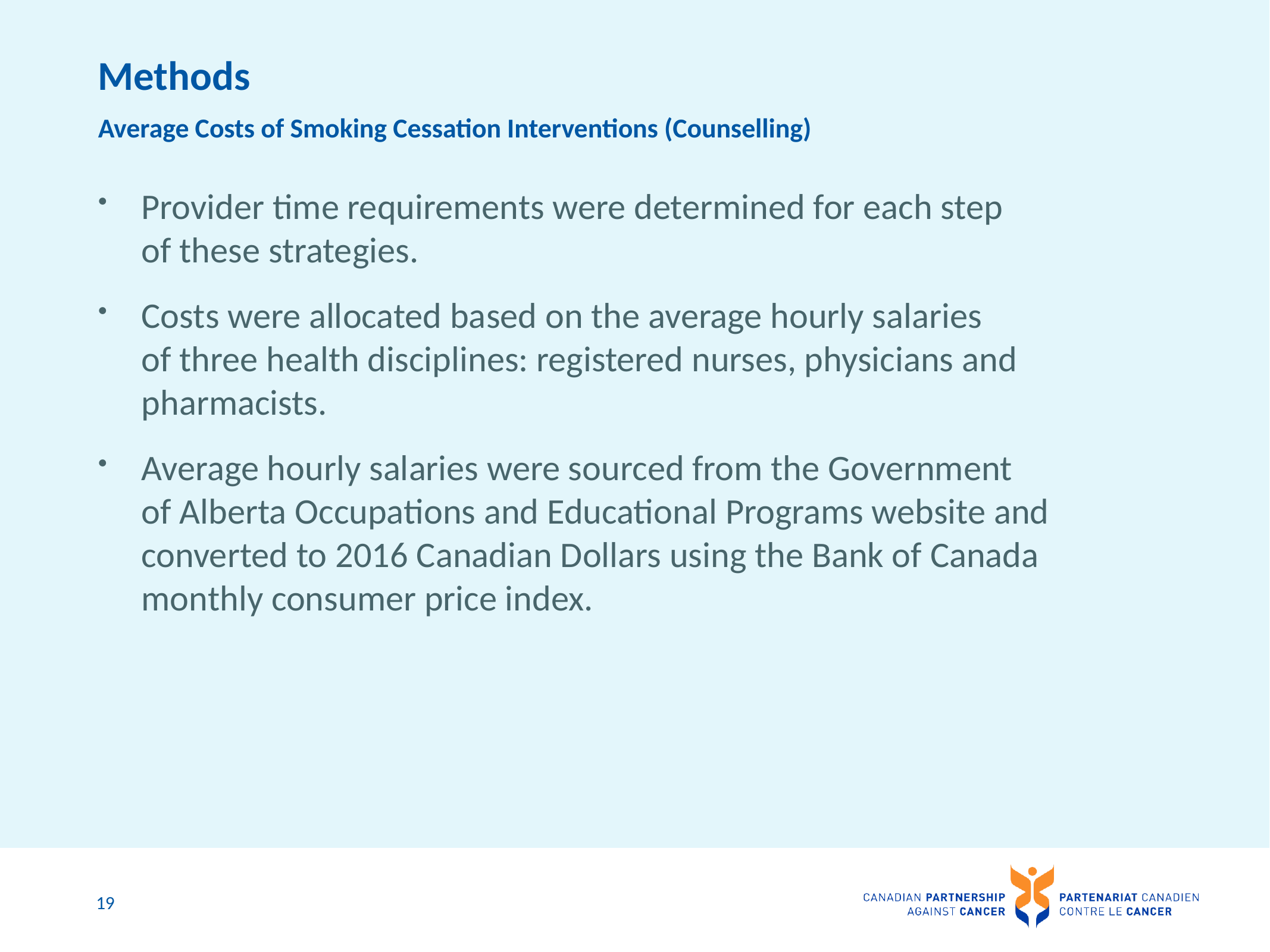

# Methods
Average Costs of Smoking Cessation Interventions (Counselling)
Provider time requirements were determined for each step
of these strategies.
Costs were allocated based on the average hourly salaries
of three health disciplines: registered nurses, physicians and pharmacists.
Average hourly salaries were sourced from the Government
of Alberta Occupations and Educational Programs website and converted to 2016 Canadian Dollars using the Bank of Canada monthly consumer price index.
19